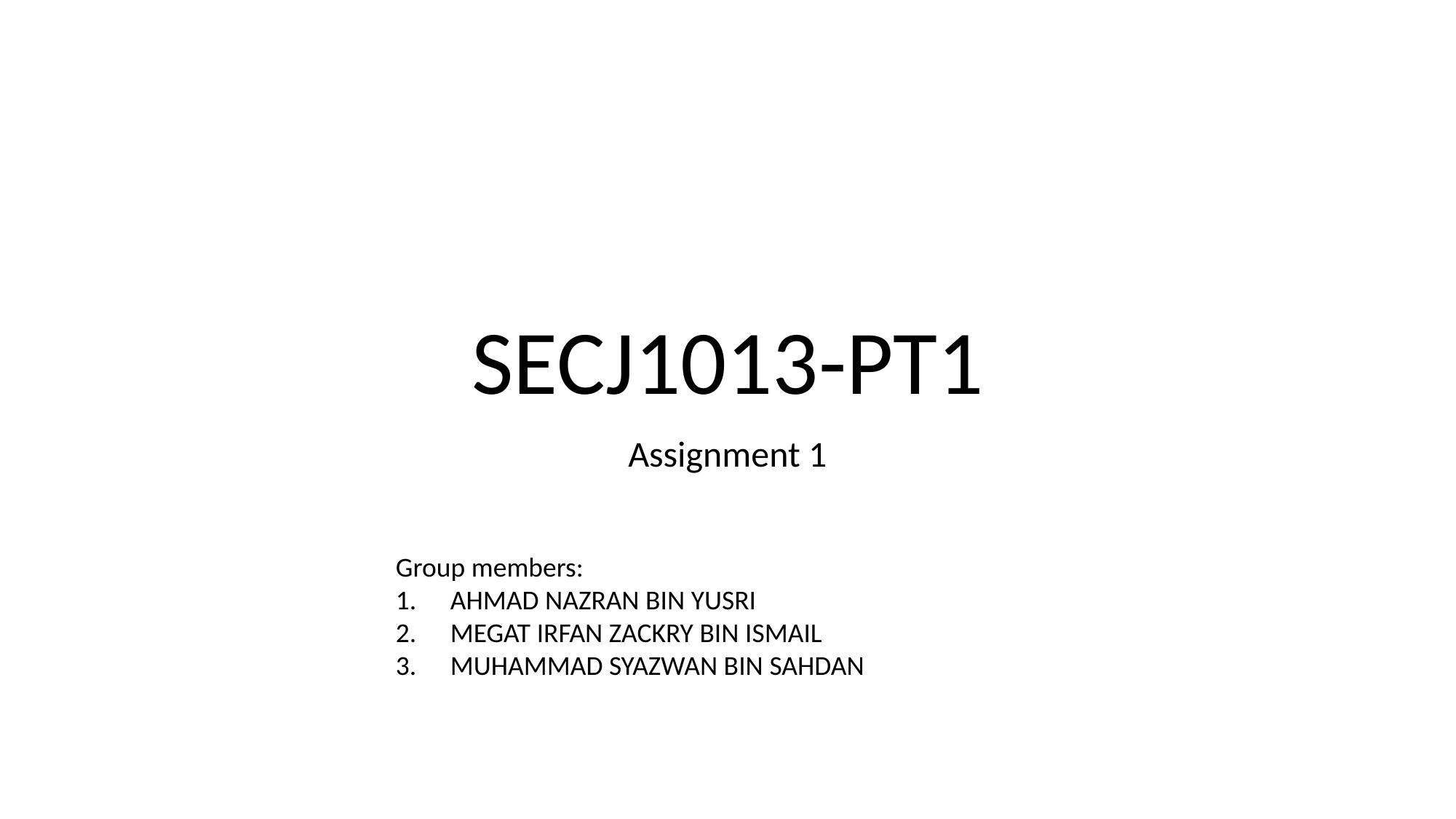

# SECJ1013-PT1
Assignment 1

Group members:
AHMAD NAZRAN BIN YUSRI
MEGAT IRFAN ZACKRY BIN ISMAIL
MUHAMMAD SYAZWAN BIN SAHDAN